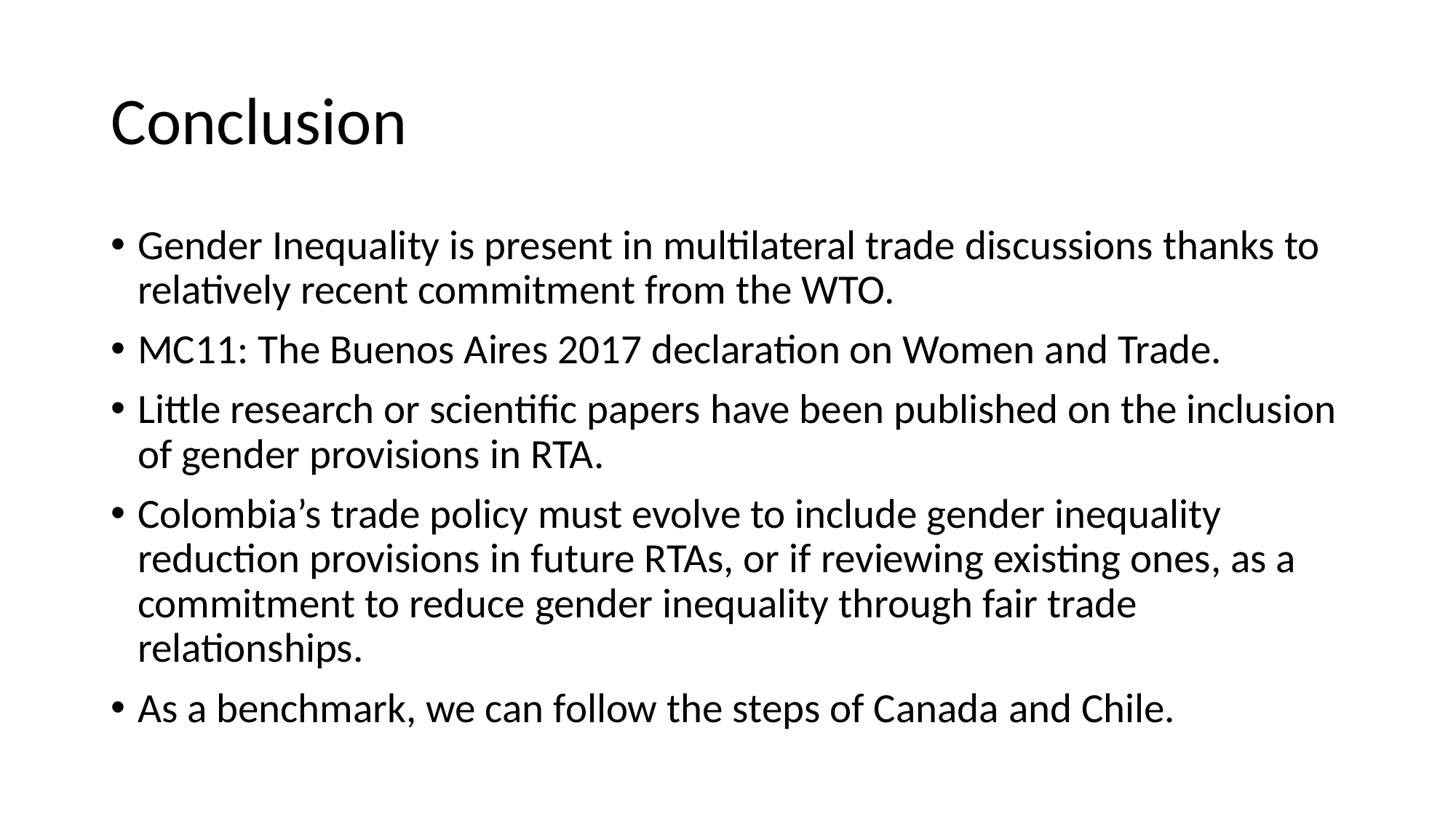

# Conclusion
Gender Inequality is present in multilateral trade discussions thanks to relatively recent commitment from the WTO.
MC11: The Buenos Aires 2017 declaration on Women and Trade.
Little research or scientific papers have been published on the inclusion of gender provisions in RTA.
Colombia’s trade policy must evolve to include gender inequality reduction provisions in future RTAs, or if reviewing existing ones, as a commitment to reduce gender inequality through fair trade relationships.
As a benchmark, we can follow the steps of Canada and Chile.